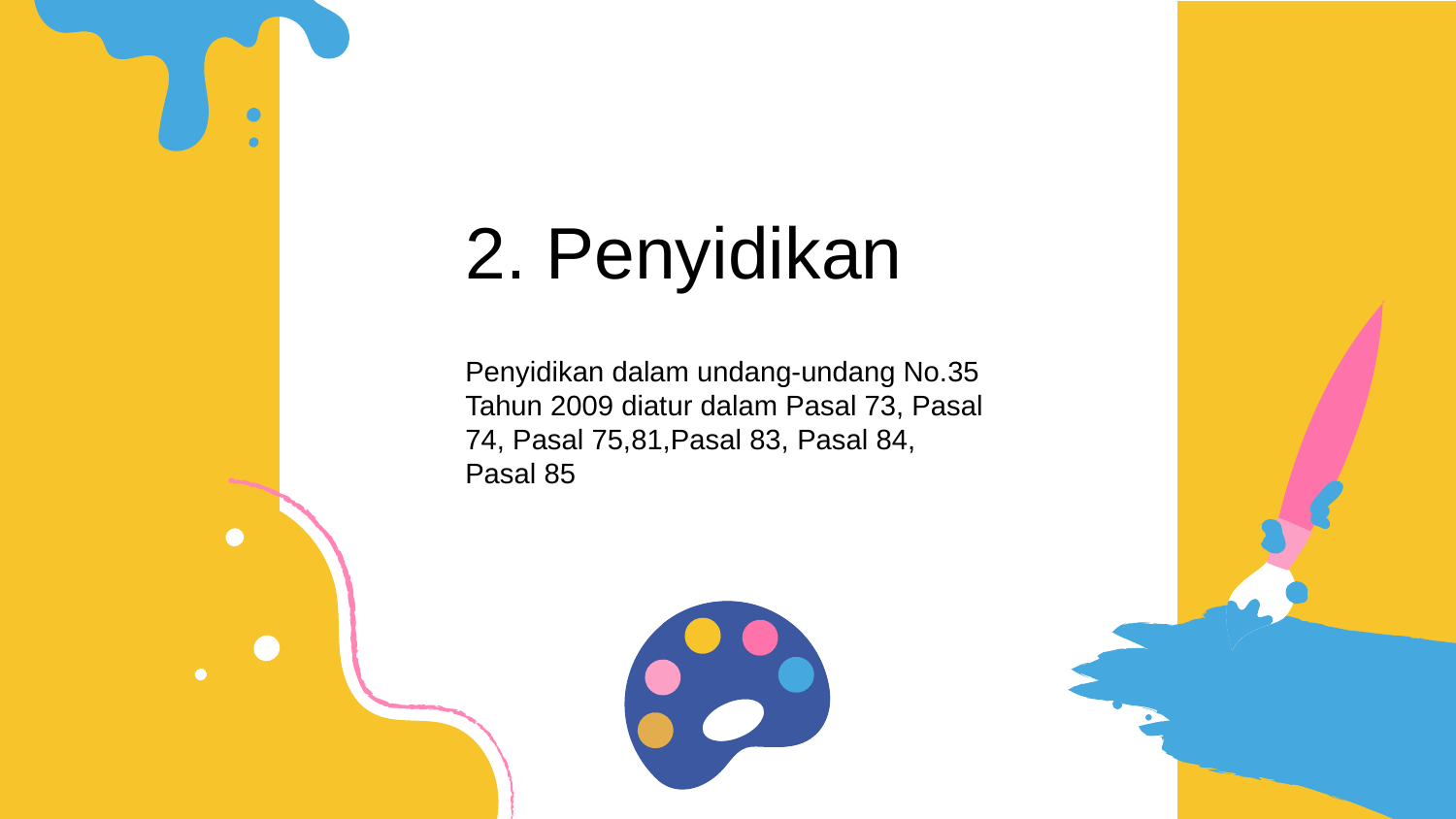

# 2. Penyidikan

Penyidikan dalam undang-undang No.35 Tahun 2009 diatur dalam Pasal 73, Pasal 74, Pasal 75,81,Pasal 83, Pasal 84, Pasal 85